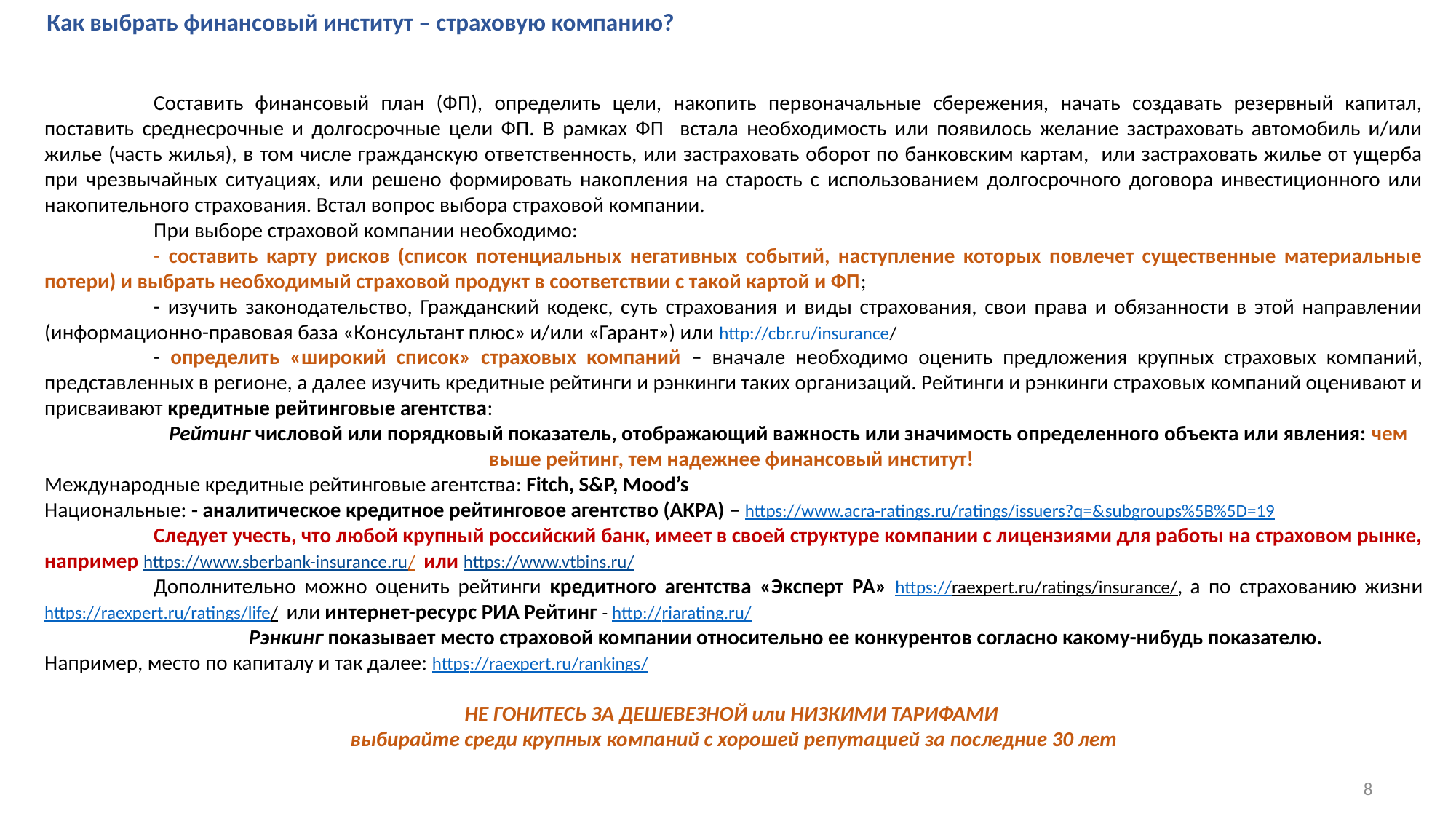

Как выбрать финансовый институт – страховую компанию?
	Составить финансовый план (ФП), определить цели, накопить первоначальные сбережения, начать создавать резервный капитал, поставить среднесрочные и долгосрочные цели ФП. В рамках ФП  встала необходимость или появилось желание застраховать автомобиль и/или жилье (часть жилья), в том числе гражданскую ответственность, или застраховать оборот по банковским картам,  или застраховать жилье от ущерба при чрезвычайных ситуациях, или решено формировать накопления на старость с использованием долгосрочного договора инвестиционного или накопительного страхования. Встал вопрос выбора страховой компании.
	При выборе страховой компании необходимо:
	- составить карту рисков (список потенциальных негативных событий, наступление которых повлечет существенные материальные потери) и выбрать необходимый страховой продукт в соответствии с такой картой и ФП;
	- изучить законодательство, Гражданский кодекс, суть страхования и виды страхования, свои права и обязанности в этой направлении (информационно-правовая база «Консультант плюс» и/или «Гарант») или http://cbr.ru/insurance/
	- определить «широкий список» страховых компаний – вначале необходимо оценить предложения крупных страховых компаний, представленных в регионе, а далее изучить кредитные рейтинги и рэнкинги таких организаций. Рейтинги и рэнкинги страховых компаний оценивают и присваивают кредитные рейтинговые агентства:
	Рейтинг числовой или порядковый показатель, отображающий важность или значимость определенного объекта или явления: чем выше рейтинг, тем надежнее финансовый институт!
Международные кредитные рейтинговые агентства: Fitch, S&P, Mood’s
Национальные: - аналитическое кредитное рейтинговое агентство (АКРА) – https://www.acra-ratings.ru/ratings/issuers?q=&subgroups%5B%5D=19
	Следует учесть, что любой крупный российский банк, имеет в своей структуре компании с лицензиями для работы на страховом рынке, например https://www.sberbank-insurance.ru/  или https://www.vtbins.ru/
	Дополнительно можно оценить рейтинги кредитного агентства «Эксперт РА» https://raexpert.ru/ratings/insurance/, а по страхованию жизни https://raexpert.ru/ratings/life/  или интернет-ресурс РИА Рейтинг - http://riarating.ru/
	Рэнкинг показывает место страховой компании относительно ее конкурентов согласно какому-нибудь показателю.
Например, место по капиталу и так далее: https://raexpert.ru/rankings/

НЕ ГОНИТЕСЬ ЗА ДЕШЕВЕЗНОЙ или НИЗКИМИ ТАРИФАМИ
выбирайте среди крупных компаний с хорошей репутацией за последние 30 лет
8